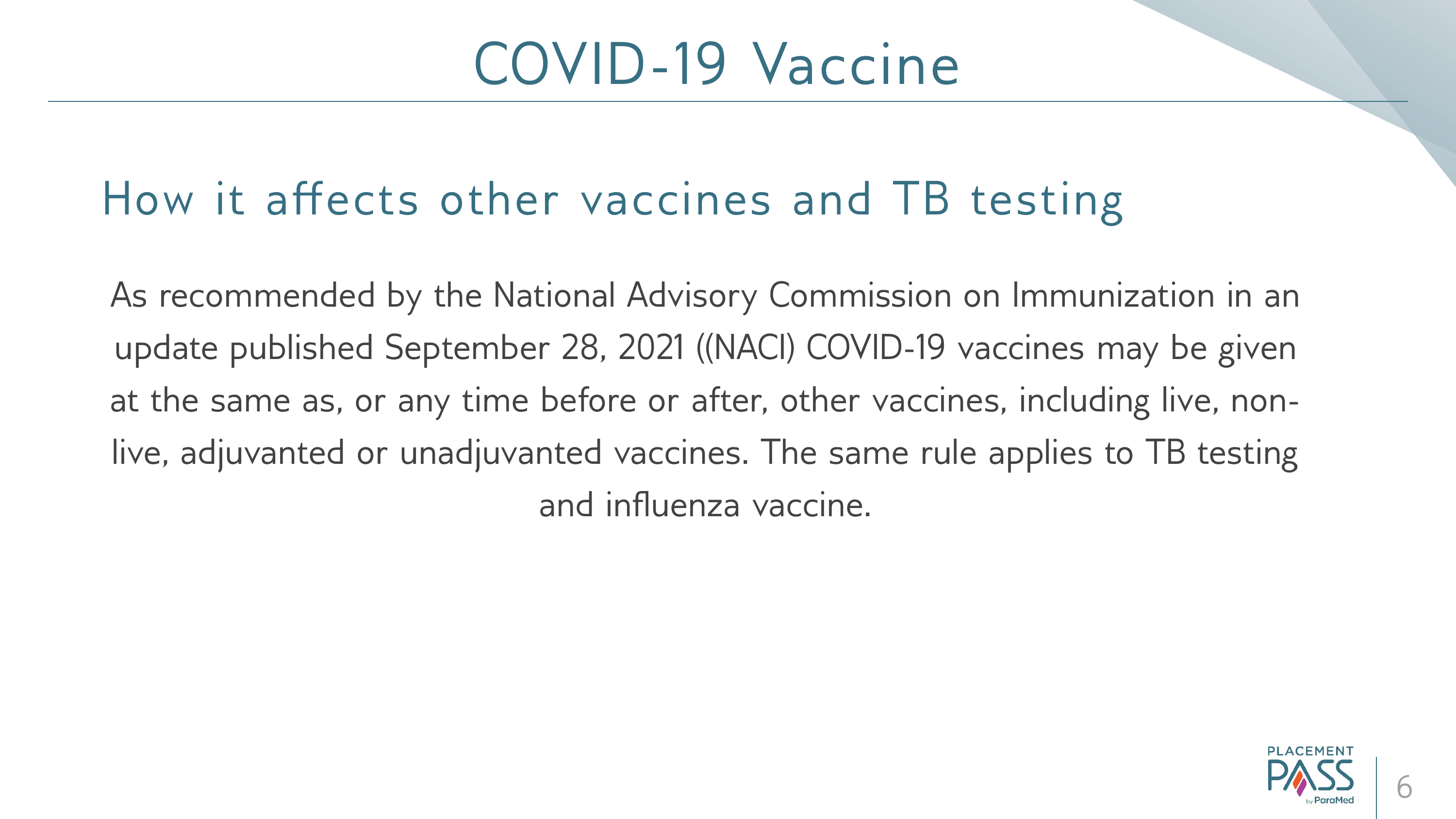

# COVID-19 Vaccine
How it affects other vaccines and TB testing
As recommended by the National Advisory Commission on Immunization in an update published September 28, 2021 ((NACI) COVID-19 vaccines may be given at the same as, or any time before or after, other vaccines, including live, non-live, adjuvanted or unadjuvanted vaccines. The same rule applies to TB testing and influenza vaccine.

6